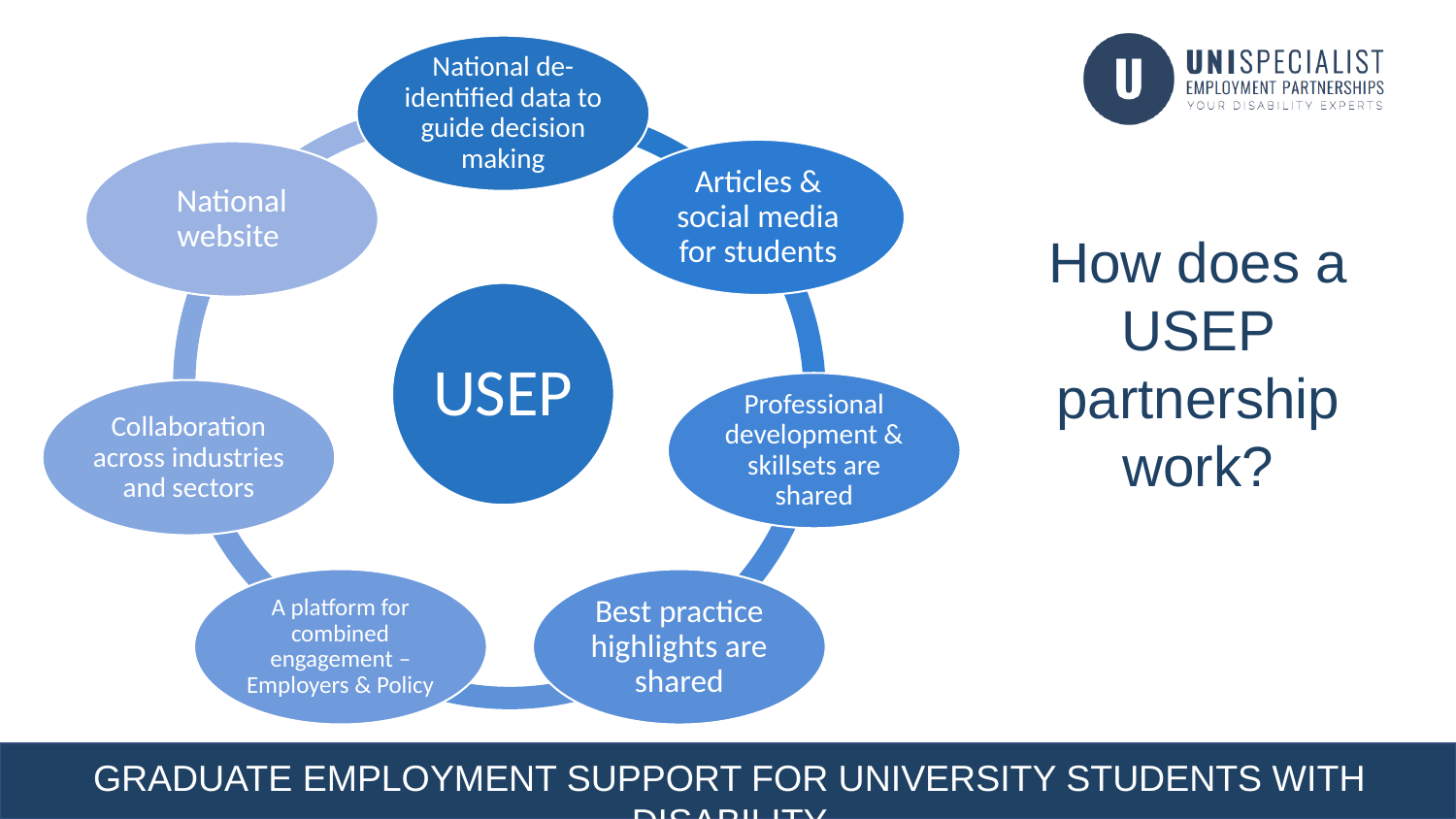

USEP
National de-identified data to guide decision making
Articles & social media for students
Professional development & skillsets are shared
Best practice highlights are shared
A platform for combined engagement – Employers & Policy
Collaboration across industries and sectors
National website
How does a USEP partnership work?